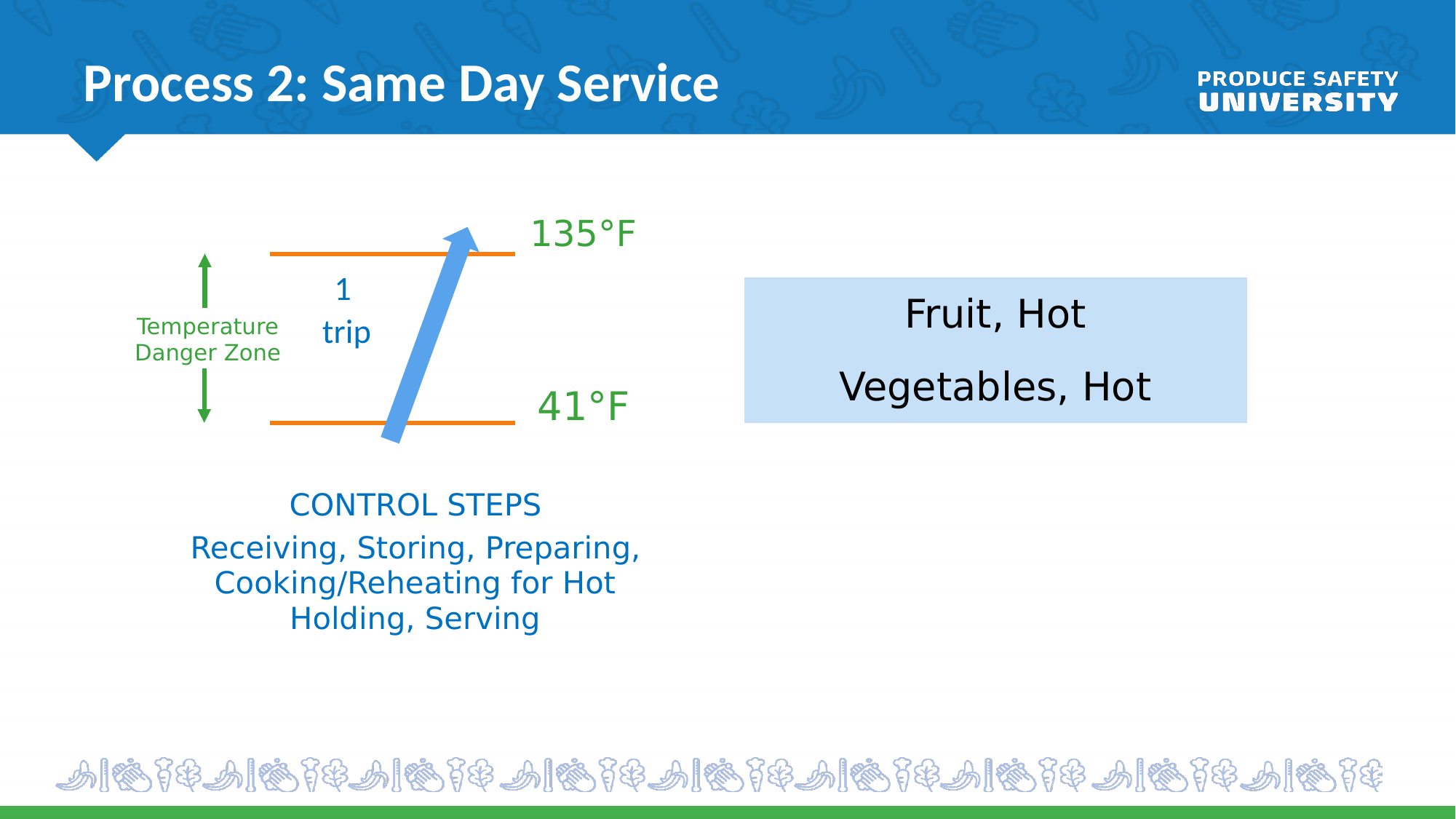

Process 2: Same Day Service
135°F
Temperature
Danger Zone
1
trip

| Fruit, Hot |
| --- |
| Vegetables, Hot |

41°F
CONTROL STEPS
Receiving, Storing, Preparing, Cooking/Reheating for Hot Holding, Serving